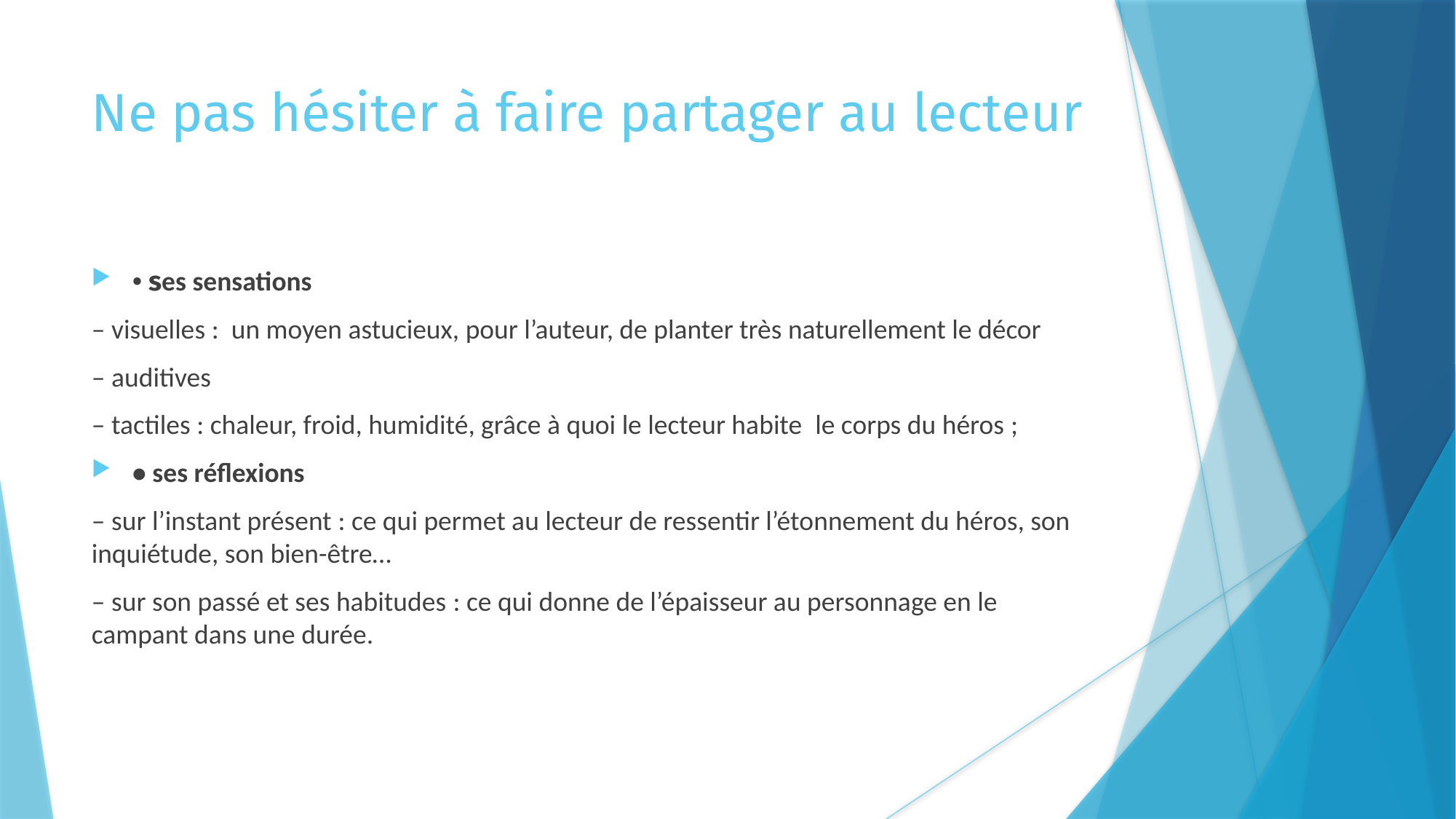

Ne pas hésiter à faire partager au lecteur
• ses sensations
– visuelles :  un moyen astucieux, pour l’auteur, de planter très naturellement le décor
– auditives
– tactiles : chaleur, froid, humidité, grâce à quoi le lecteur habite  le corps du héros ;
• ses réflexions
– sur l’instant présent : ce qui permet au lecteur de ressentir l’étonnement du héros, son inquiétude, son bien-être…
– sur son passé et ses habitudes : ce qui donne de l’épaisseur au personnage en le campant dans une durée.